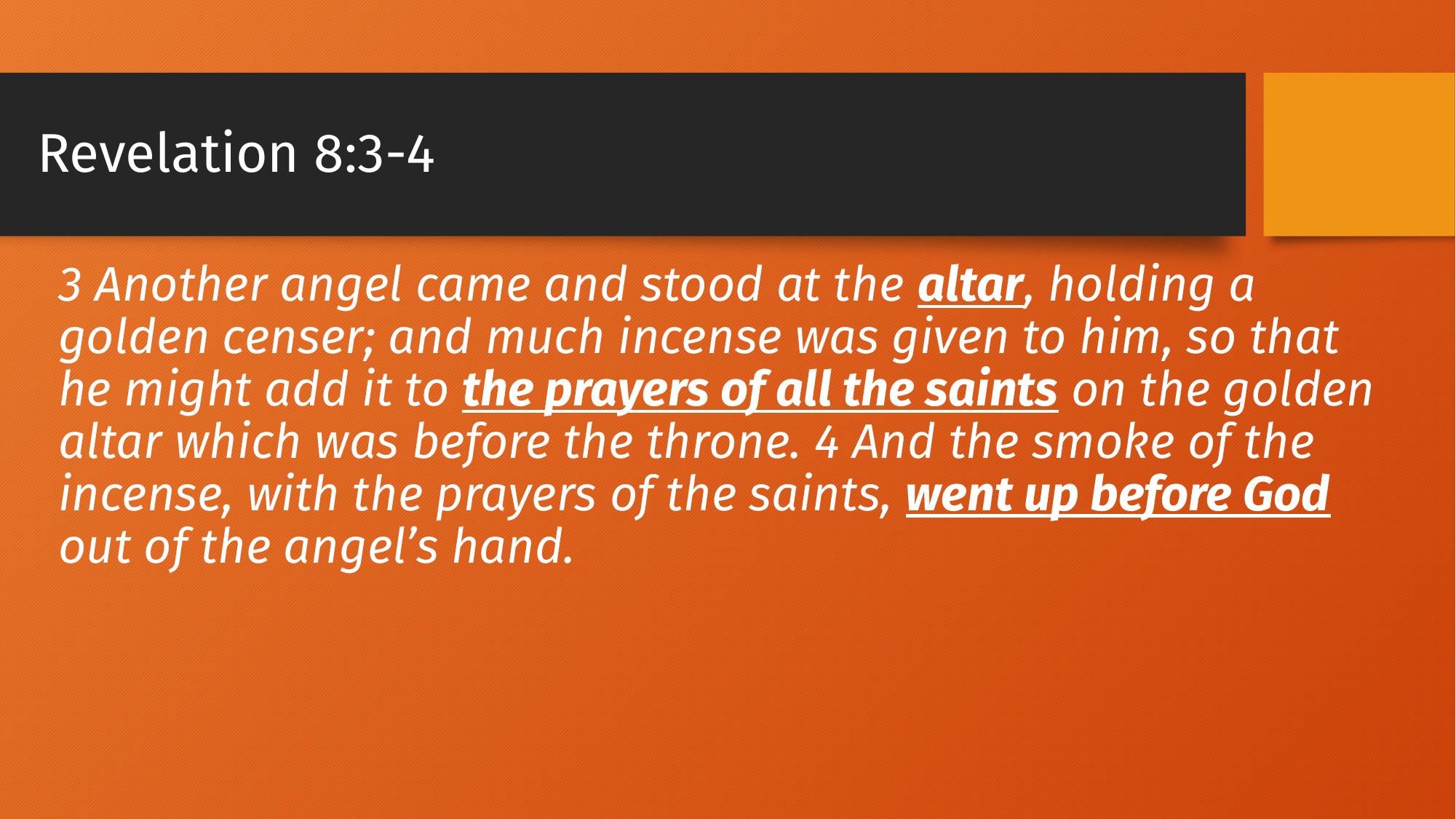

# Revelation 8:3-4
3 Another angel came and stood at the altar, holding a golden censer; and much incense was given to him, so that he might add it to the prayers of all the saints on the golden altar which was before the throne. 4 And the smoke of the incense, with the prayers of the saints, went up before God out of the angel’s hand.